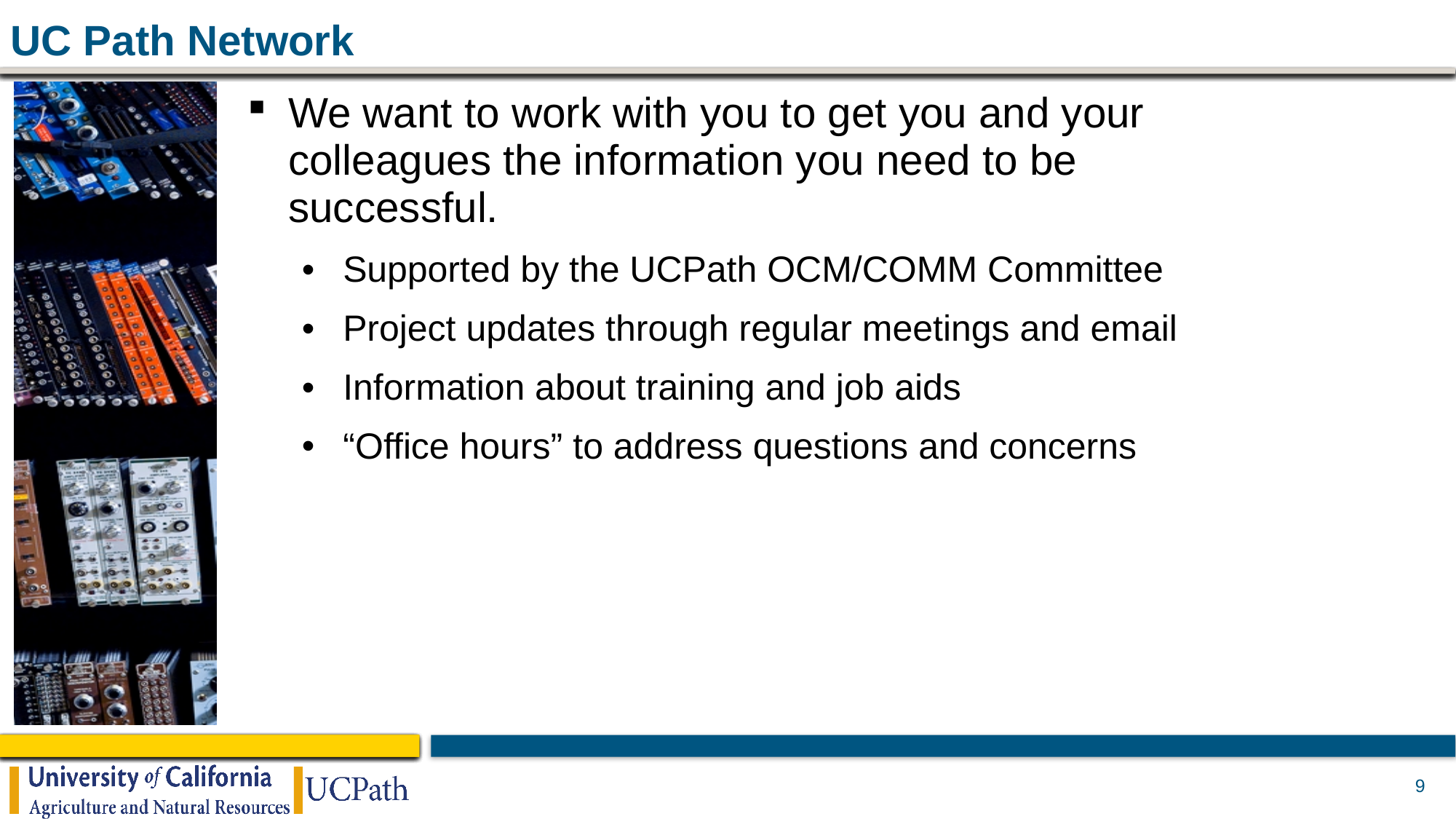

# UC Path Network
We want to work with you to get you and your colleagues the information you need to be successful.
Supported by the UCPath OCM/COMM Committee
Project updates through regular meetings and email
Information about training and job aids
“Office hours” to address questions and concerns

9